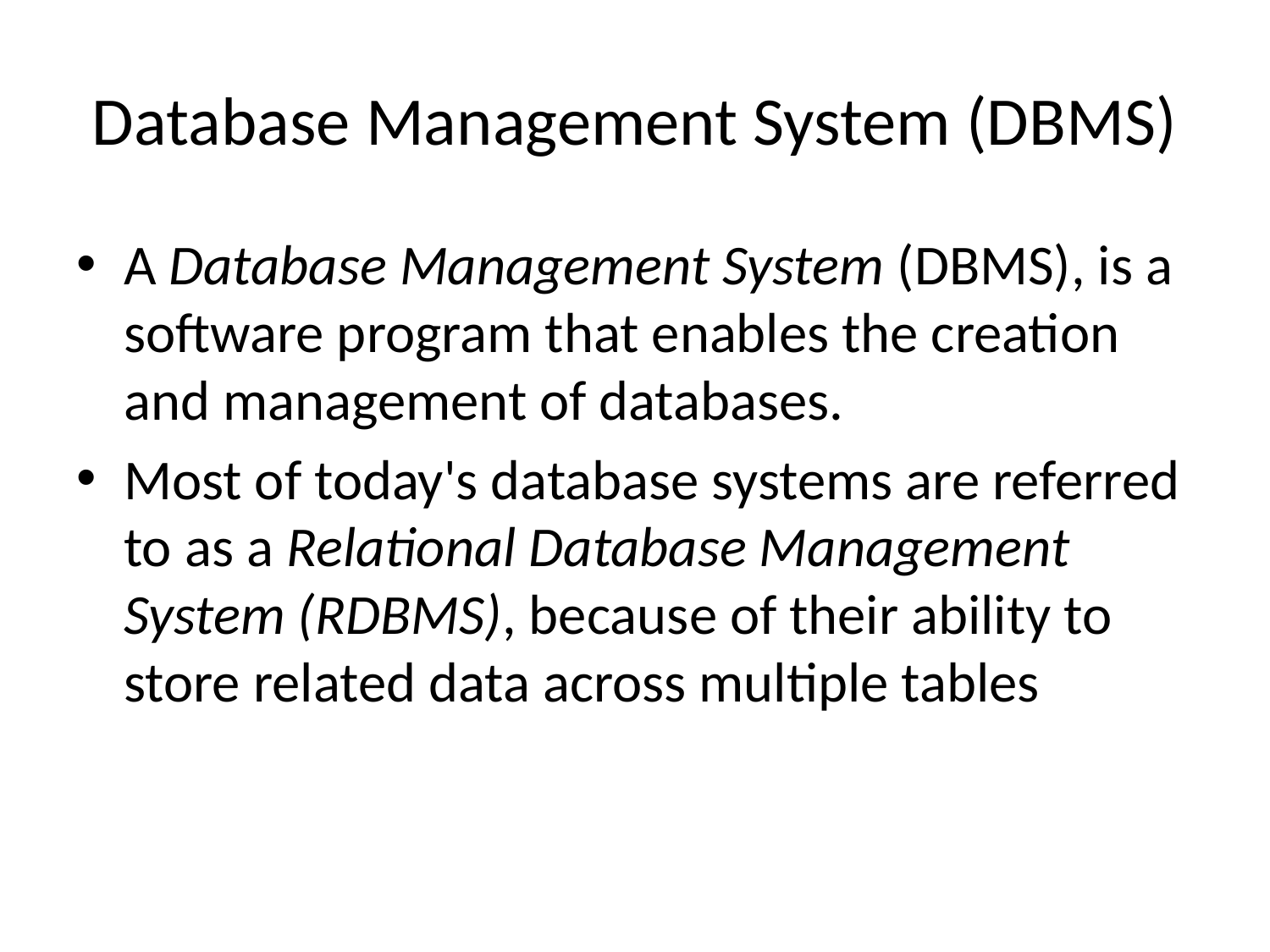

# Database Management System (DBMS)
A Database Management System (DBMS), is a software program that enables the creation and management of databases.
Most of today's database systems are referred to as a Relational Database Management System (RDBMS), because of their ability to store related data across multiple tables